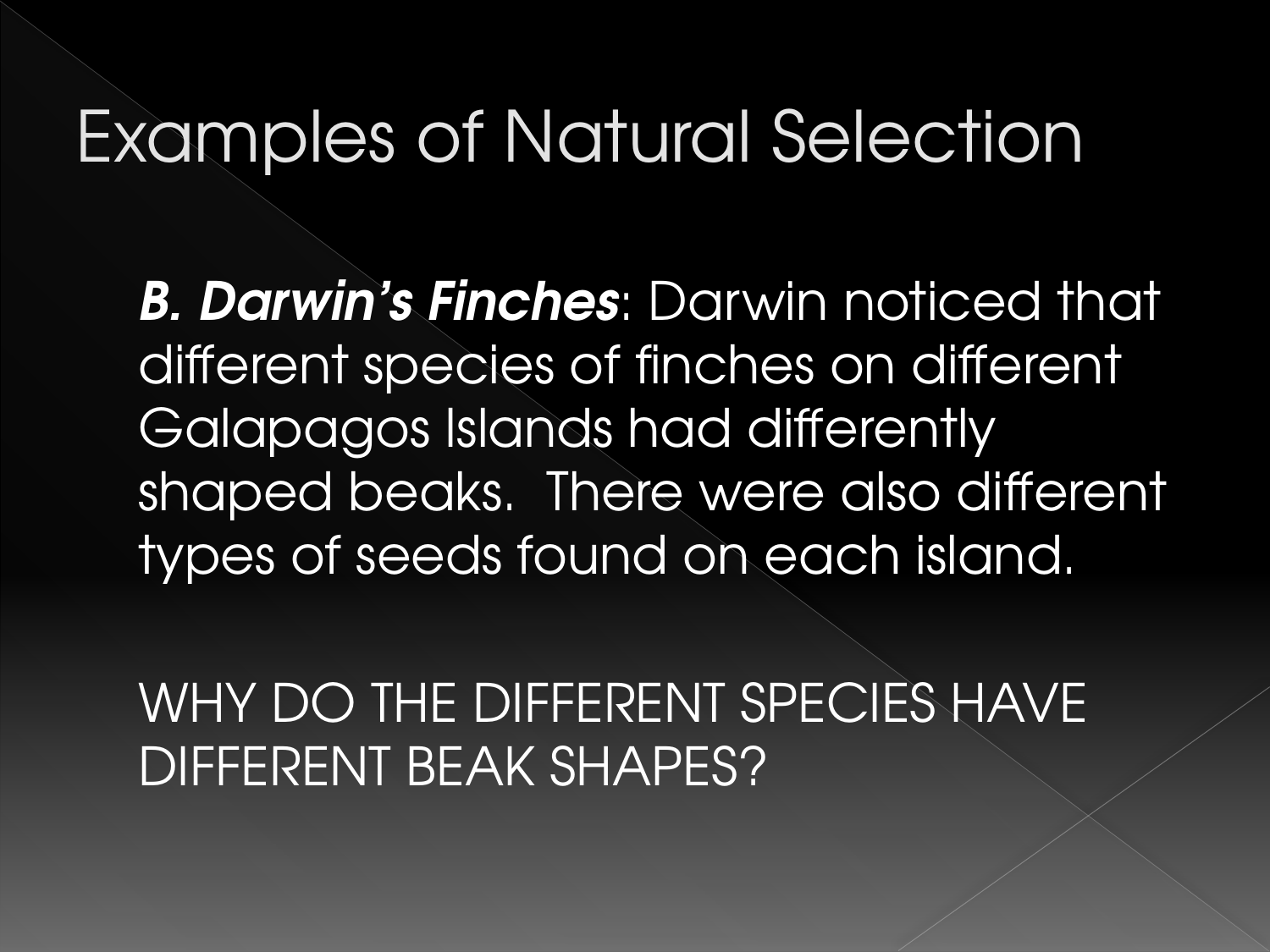

# Examples of Natural Selection
	B. Darwin’s Finches: Darwin noticed that different species of finches on different Galapagos Islands had differently shaped beaks.  There were also different types of seeds found on each island.

	WHY DO THE DIFFERENT SPECIES HAVE DIFFERENT BEAK SHAPES?